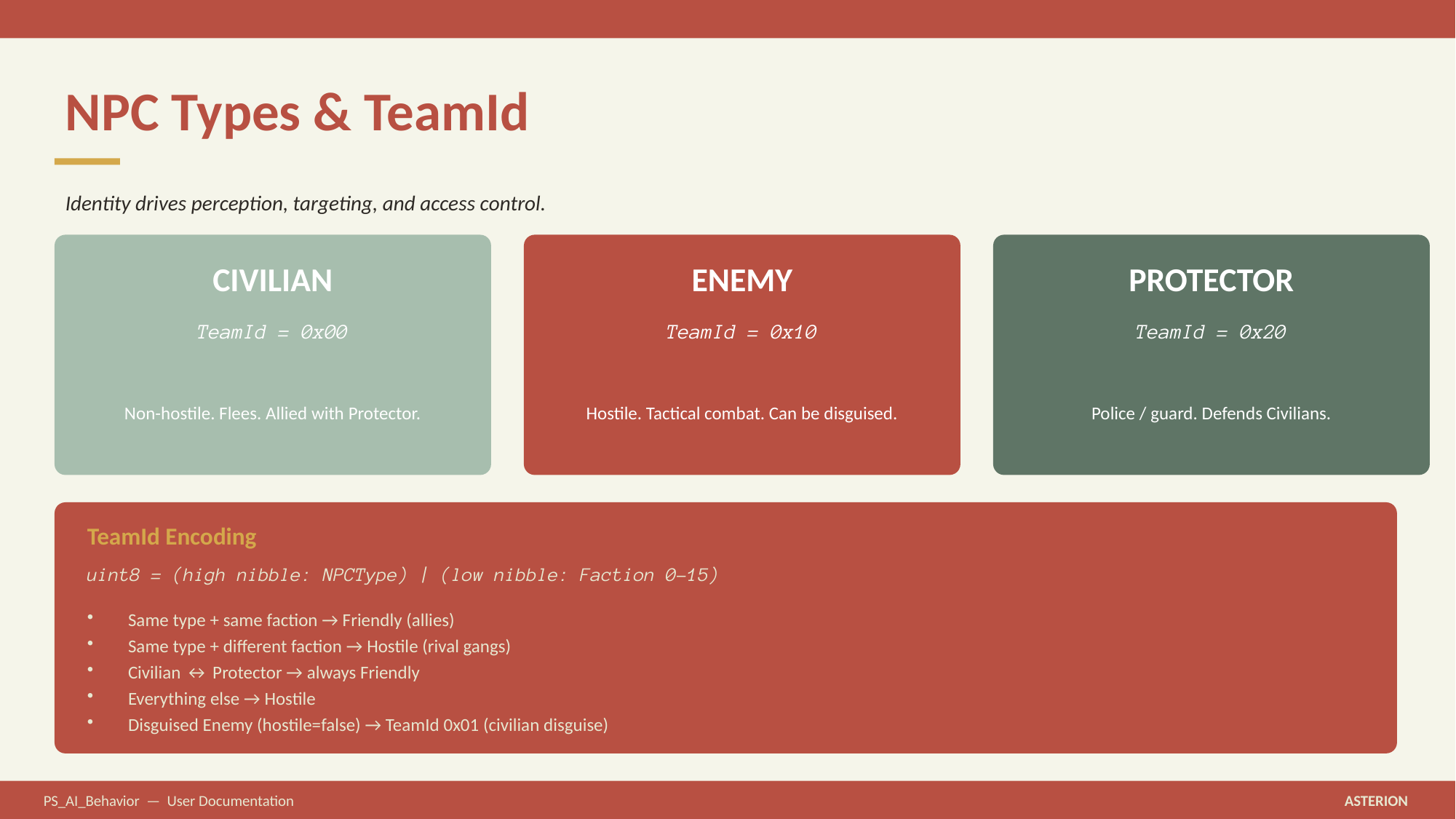

NPC Types & TeamId

Identity drives perception, targeting, and access control.

CIVILIAN
ENEMY
PROTECTOR
TeamId = 0x00
TeamId = 0x10
TeamId = 0x20
Non-hostile. Flees. Allied with Protector.
Hostile. Tactical combat. Can be disguised.
Police / guard. Defends Civilians.

TeamId Encoding
uint8 = (high nibble: NPCType) | (low nibble: Faction 0-15)
Same type + same faction → Friendly (allies)
Same type + different faction → Hostile (rival gangs)
Civilian ↔ Protector → always Friendly
Everything else → Hostile
Disguised Enemy (hostile=false) → TeamId 0x01 (civilian disguise)